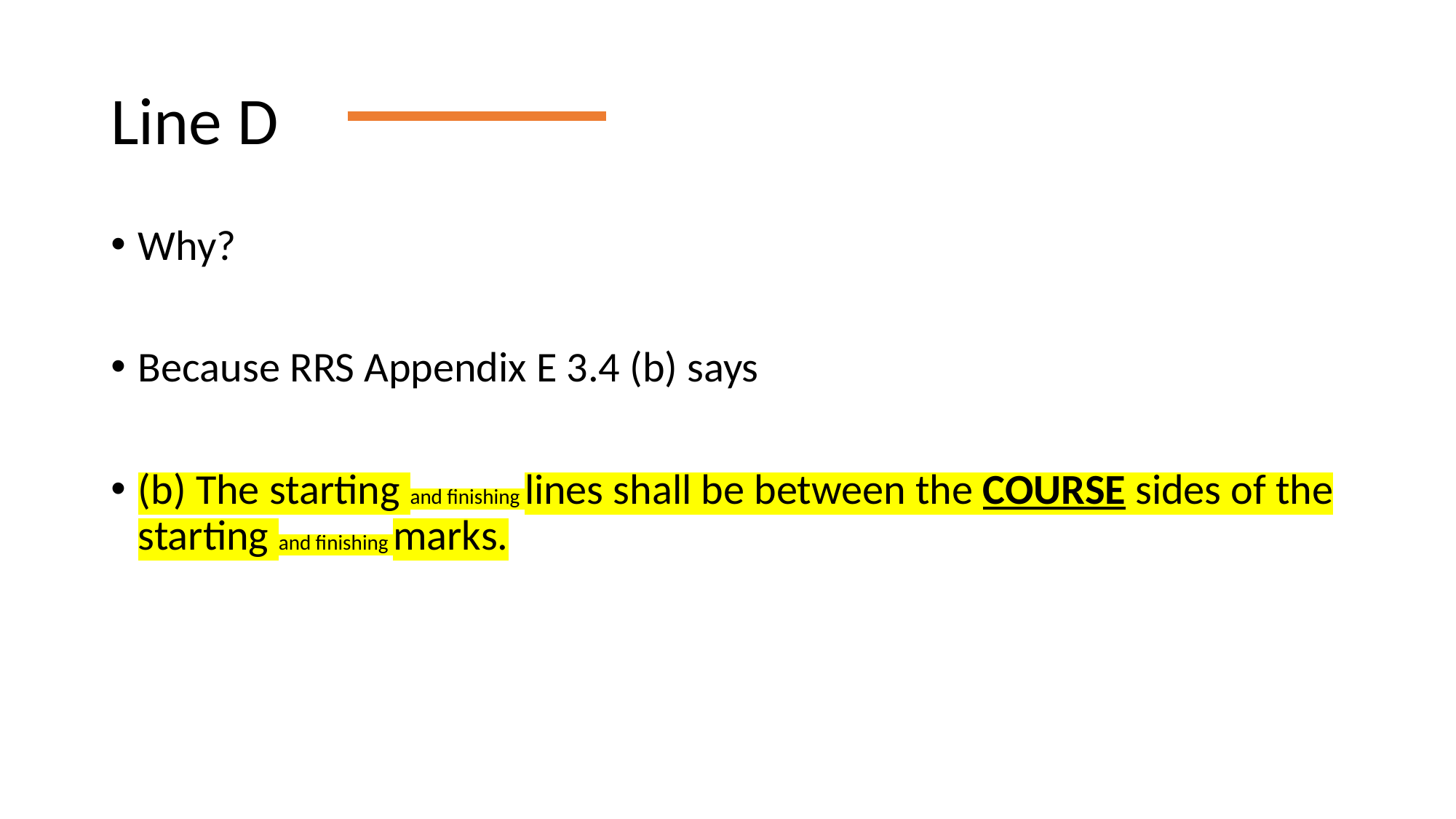

# Line D
Why?

Because RRS Appendix E 3.4 (b) says

(b) The starting and finishing lines shall be between the COURSE sides of the starting and finishing marks.